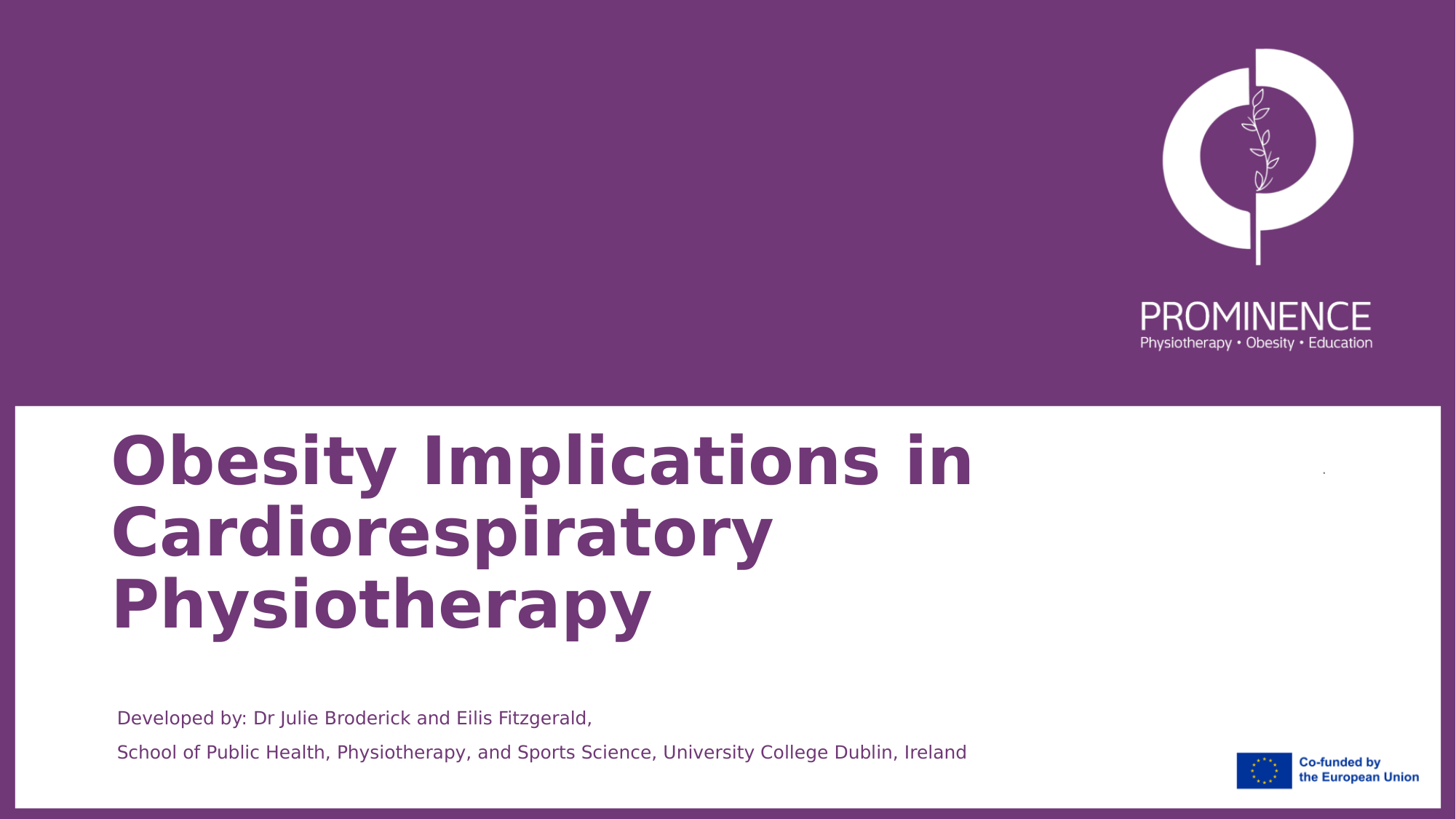

# Obesity Implications in Cardiorespiratory  Physiotherapy
Developed by: Dr Julie Broderick and Eilis Fitzgerald,
School of Public Health, Physiotherapy, and Sports Science, University College Dublin, Ireland